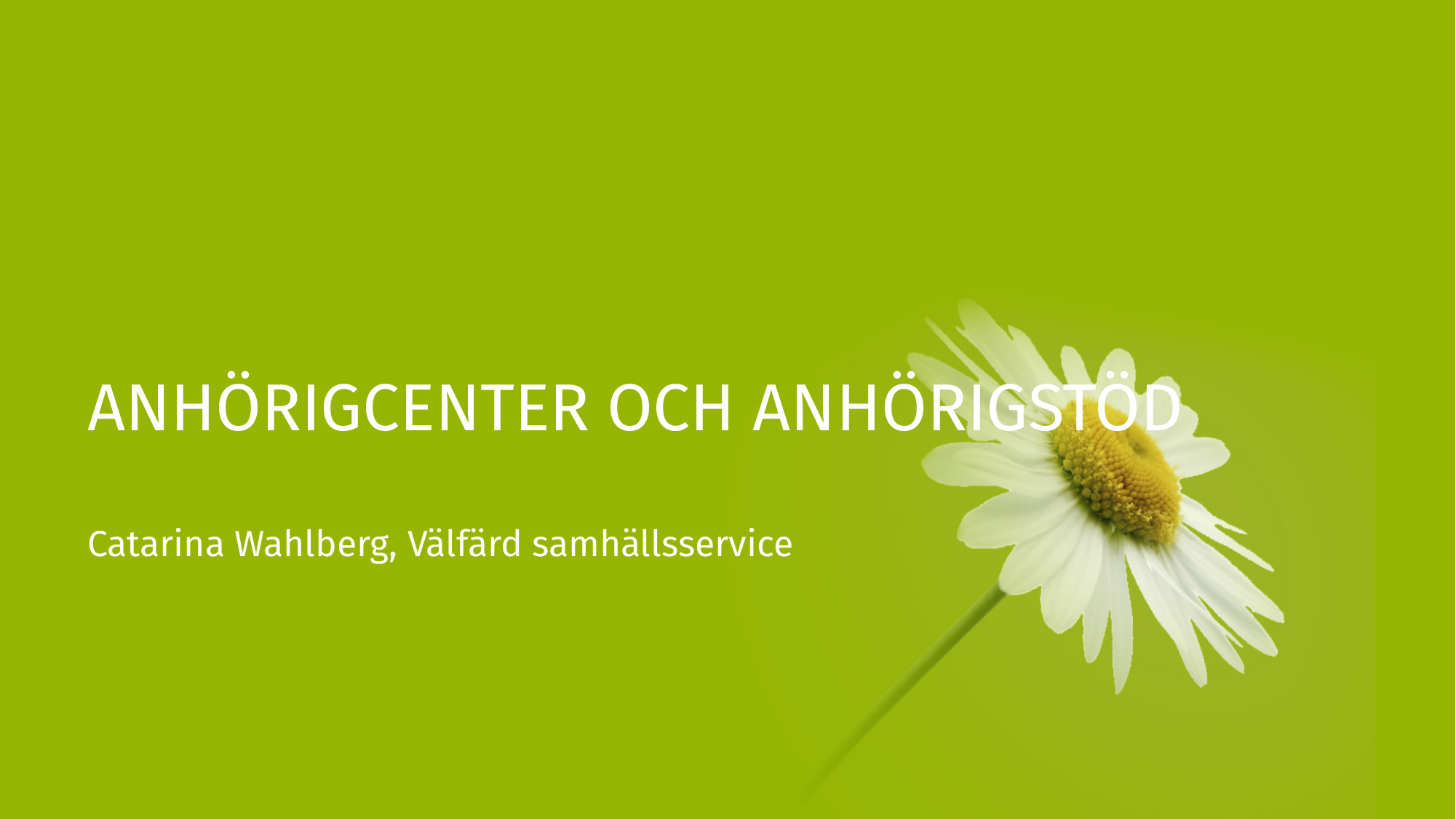

# Anhörigcenter och anhörigstöd

Catarina Wahlberg, Välfärd samhällsservice